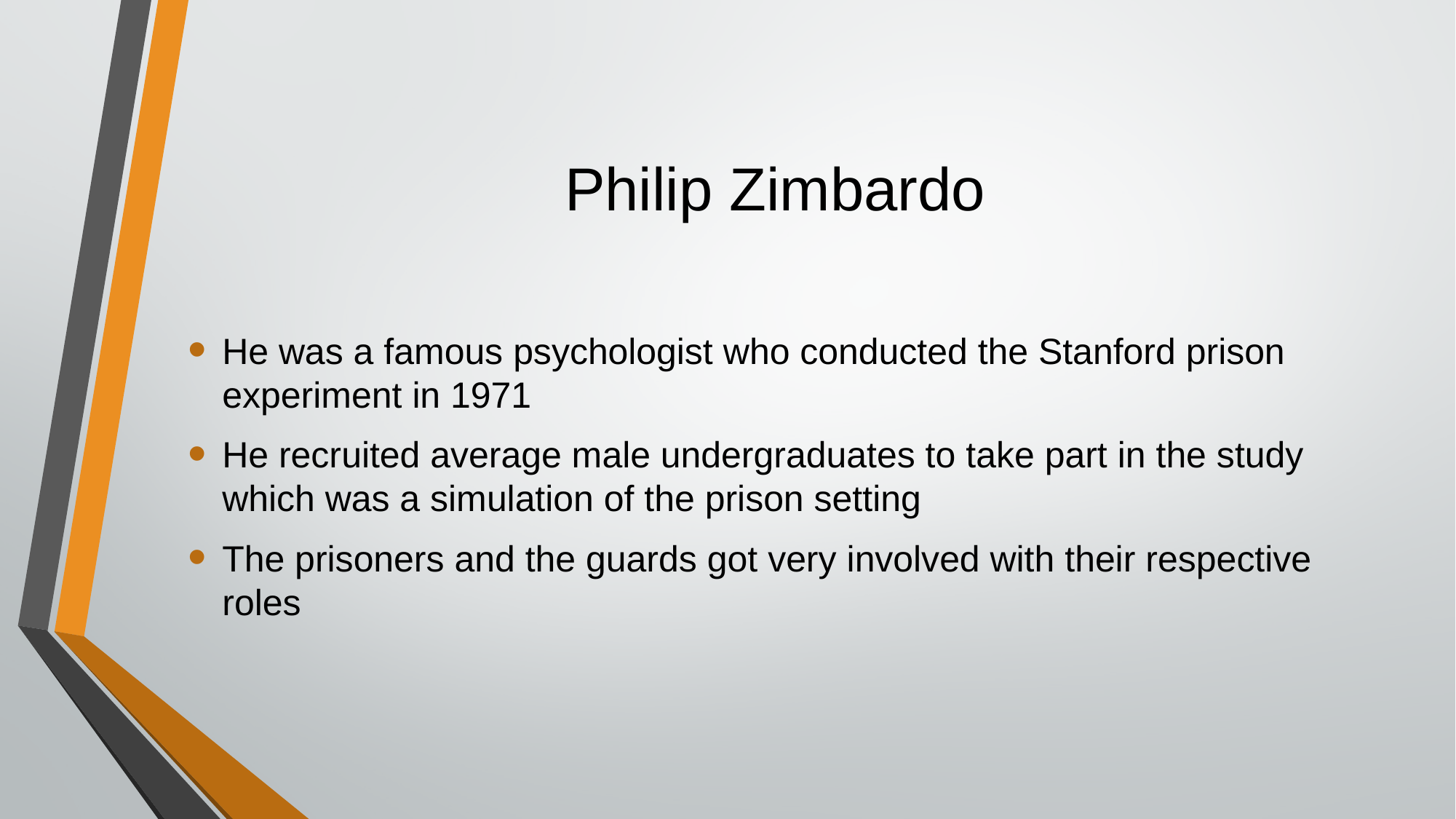

# Philip Zimbardo
He was a famous psychologist who conducted the Stanford prison experiment in 1971
He recruited average male undergraduates to take part in the study which was a simulation of the prison setting
The prisoners and the guards got very involved with their respective roles